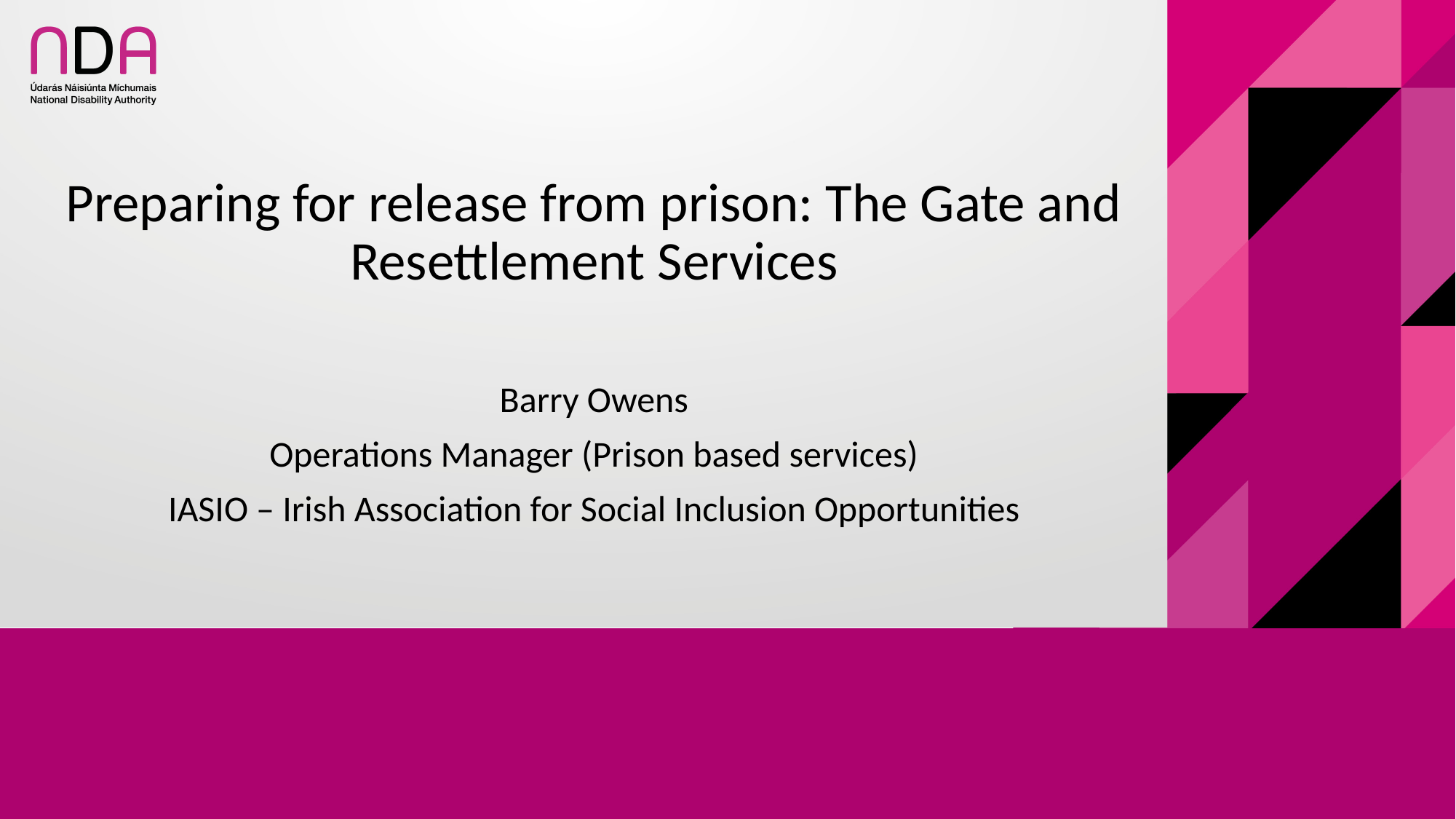

# Preparing for release from prison: The Gate and Resettlement Services

Barry Owens
Operations Manager (Prison based services)
IASIO – Irish Association for Social Inclusion Opportunities